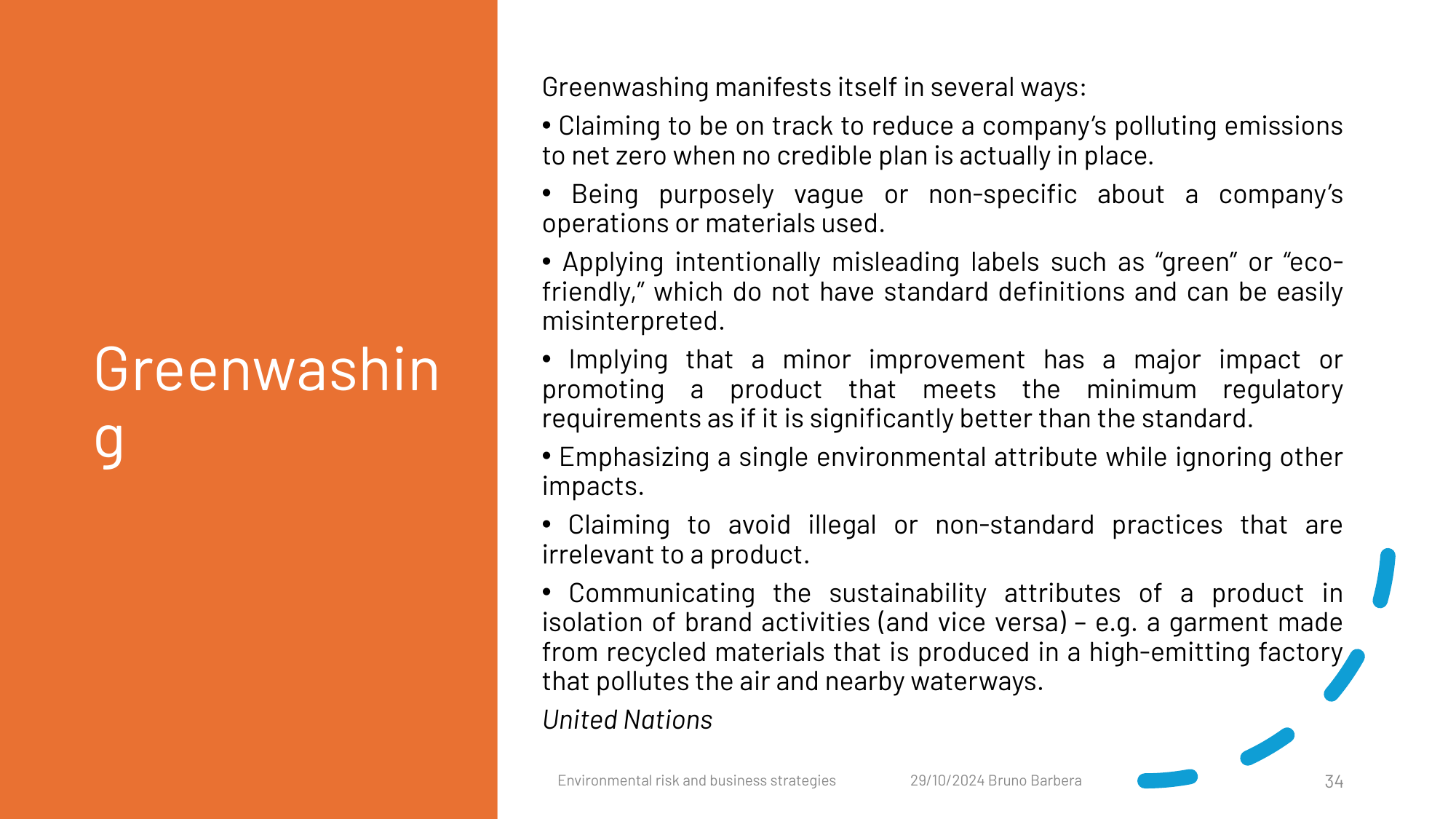

# Greenwashing
Greenwashing manifests itself in several ways:
 Claiming to be on track to reduce a company’s polluting emissions to net zero when no credible plan is actually in place.
 Being purposely vague or non-specific about a company’s operations or materials used.
 Applying intentionally misleading labels such as “green” or “eco-friendly,” which do not have standard definitions and can be easily misinterpreted.
 Implying that a minor improvement has a major impact or promoting a product that meets the minimum regulatory requirements as if it is significantly better than the standard.
 Emphasizing a single environmental attribute while ignoring other impacts.
 Claiming to avoid illegal or non-standard practices that are irrelevant to a product.
 Communicating the sustainability attributes of a product in isolation of brand activities (and vice versa) – e.g. a garment made from recycled materials that is produced in a high-emitting factory that pollutes the air and nearby waterways.
United Nations

Environmental risk and business strategies                        29/10/2024 Bruno Barbera
34